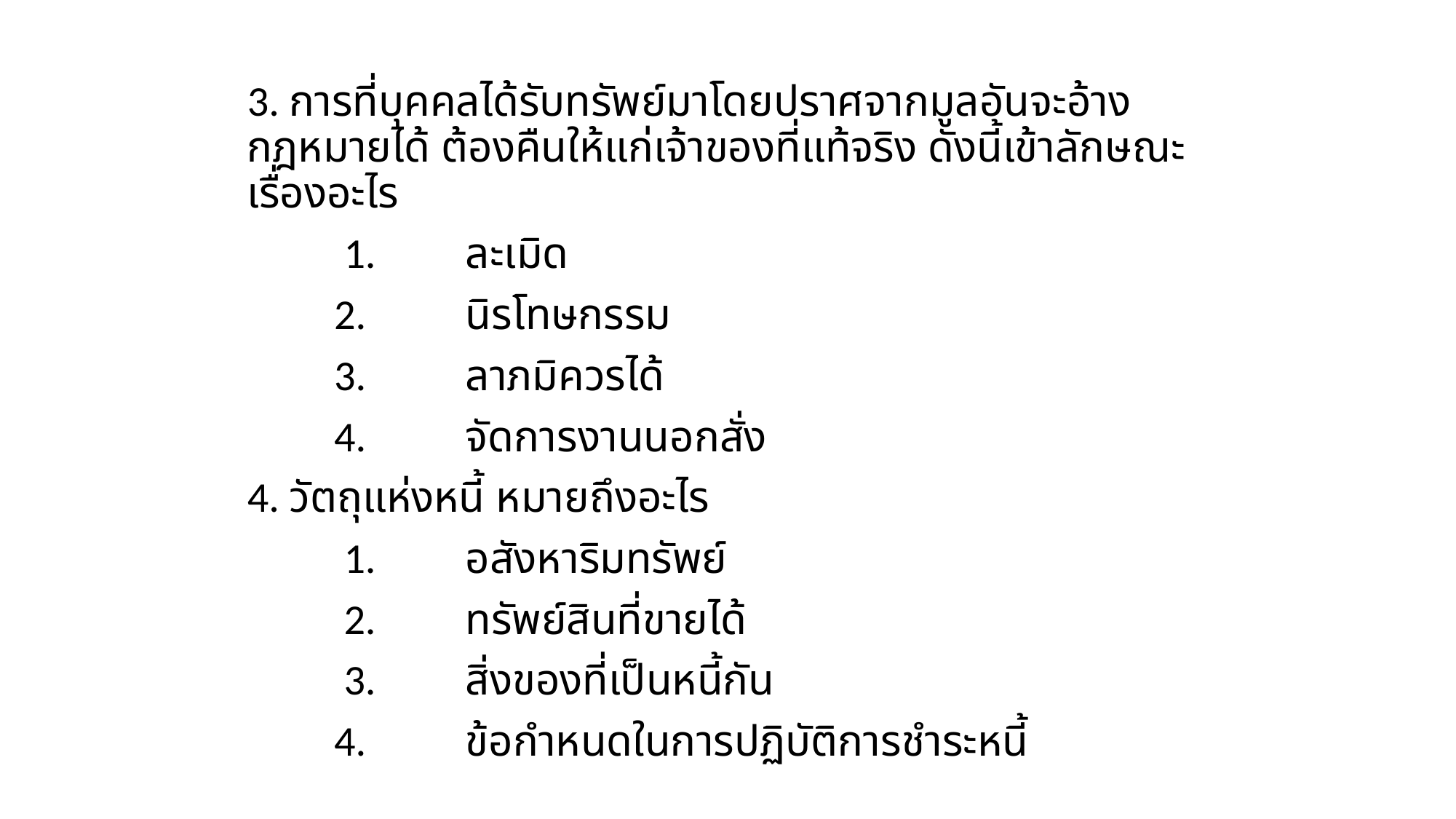

3. การที่บุคคลได้รับทรัพย์มาโดยปราศจากมูลอันจะอ้างกฎหมายได้ ต้องคืนให้แก่เจ้าของที่แท้จริง ดังนี้เข้าลักษณะเรื่องอะไร
          1.	ละเมิด
         2.	นิรโทษกรรม
         3.	ลาภมิควรได้
         4.	จัดการงานนอกสั่ง
4. วัตถุแห่งหนี้ หมายถึงอะไร
          1.	อสังหาริมทรัพย์
          2.	ทรัพย์สินที่ขายได้
          3.	สิ่งของที่เป็นหนี้กัน
         4.	ข้อกำหนดในการปฏิบัติการชำระหนี้